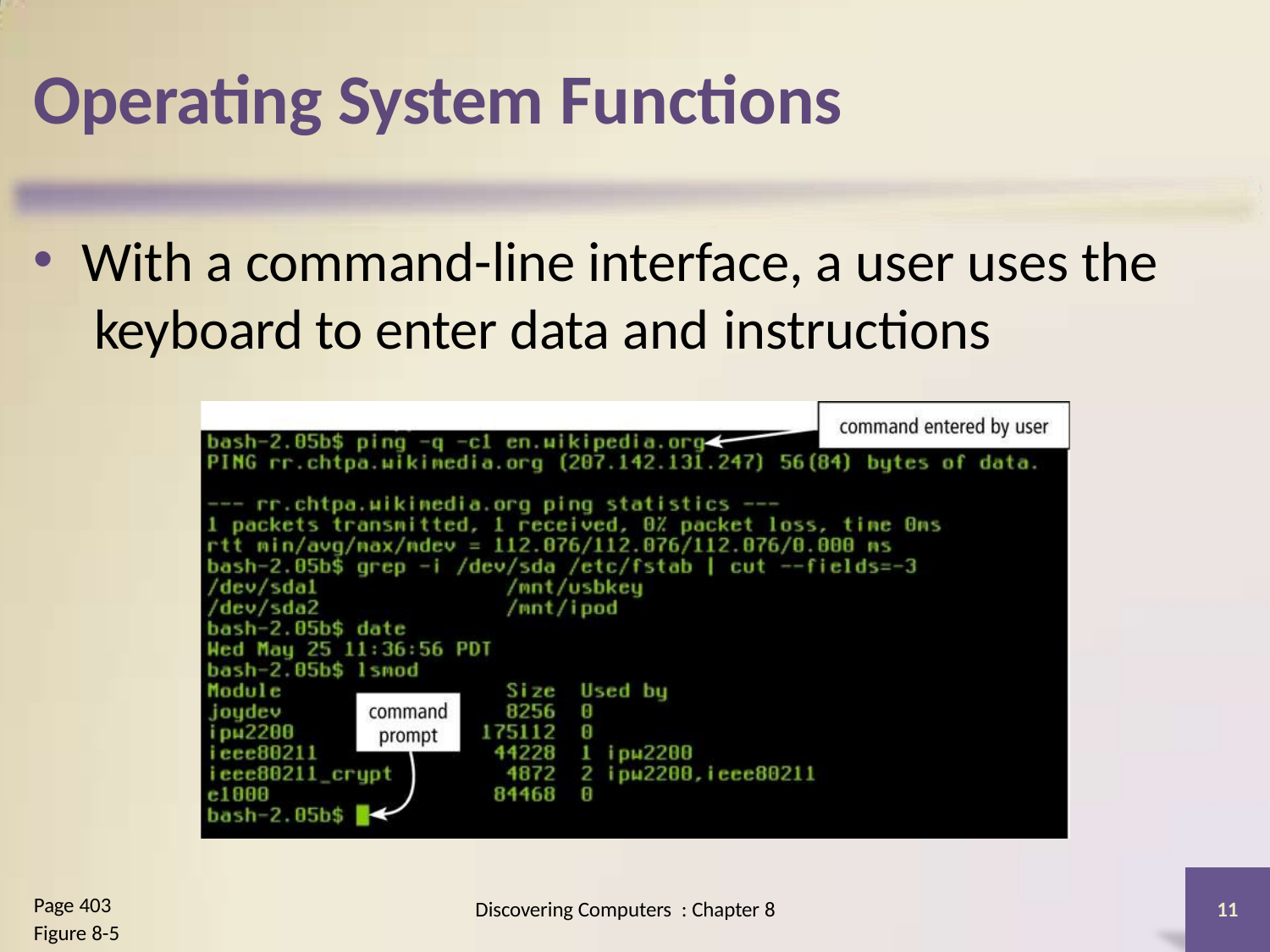

# Operating System Functions
With a command-line interface, a user uses the  keyboard to enter data and instructions

Page 403
Discovering Computers  : Chapter 8
11
Figure 8-5